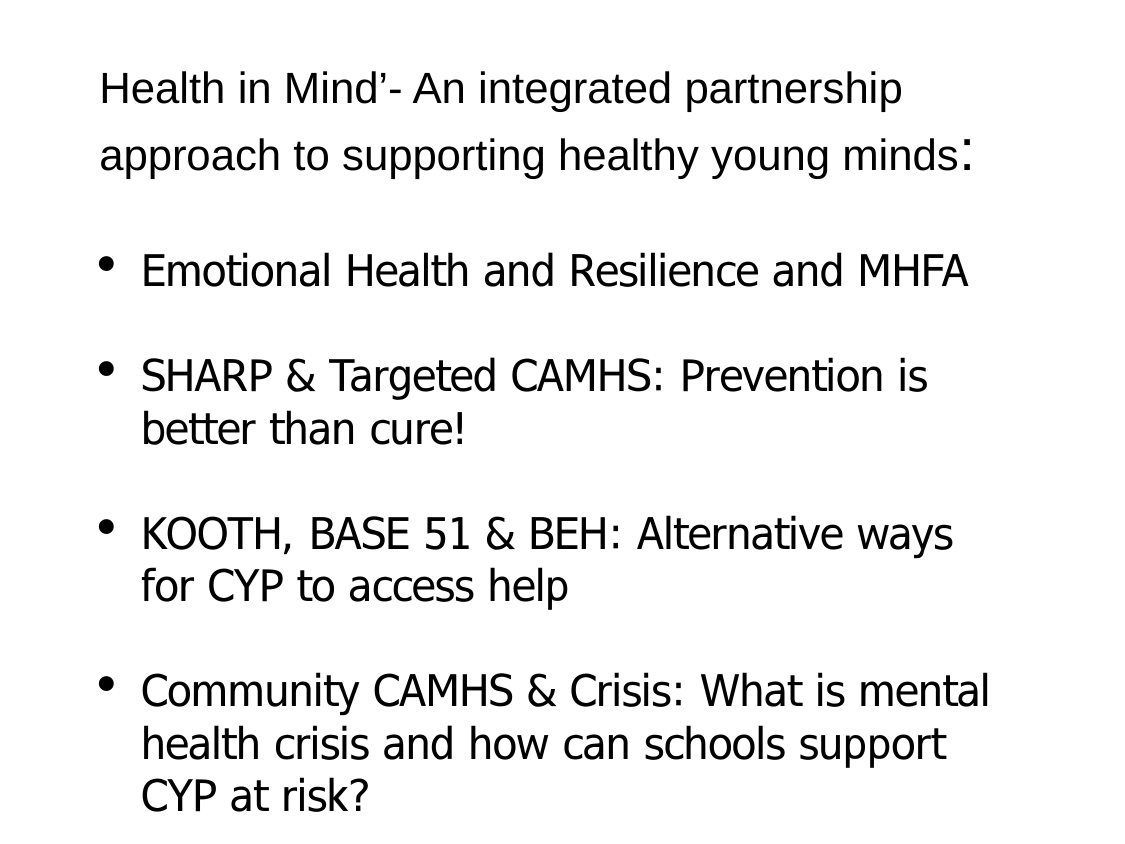

# Health in Mind’- An integrated partnership approach to supporting healthy young minds:
Emotional Health and Resilience and MHFA

SHARP & Targeted CAMHS: Prevention is better than cure!

KOOTH, BASE 51 & BEH: Alternative ways for CYP to access help

Community CAMHS & Crisis: What is mental health crisis and how can schools support CYP at risk?